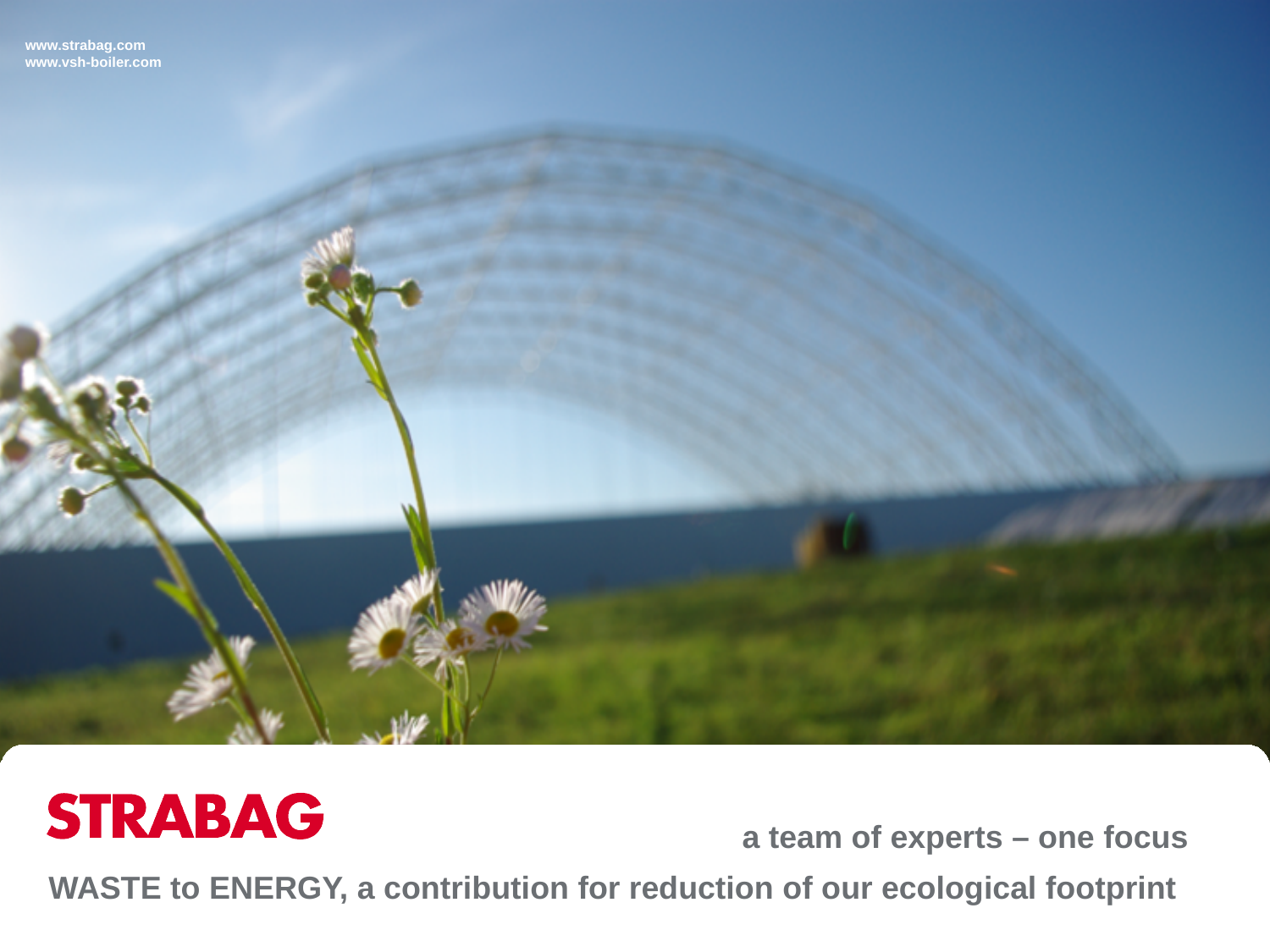

# a team of experts – one focus WASTE to ENERGY, a contribution for reduction of our ecological footprint